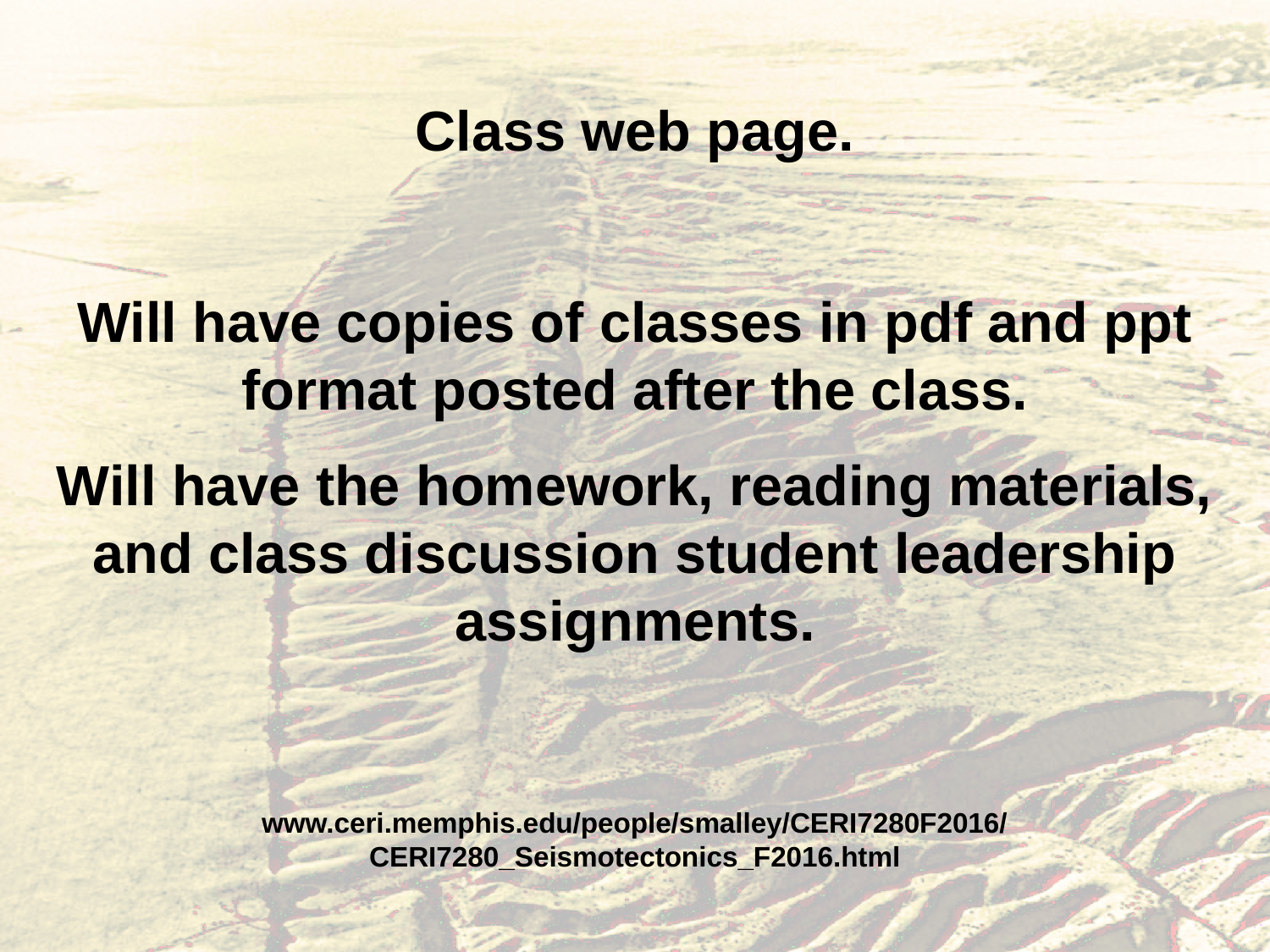

Class web page.

Will have copies of classes in pdf and ppt format posted after the class.
Will have the homework, reading materials, and class discussion student leadership assignments.

www.ceri.memphis.edu/people/smalley/CERI7280F2016/CERI7280_Seismotectonics_F2016.html